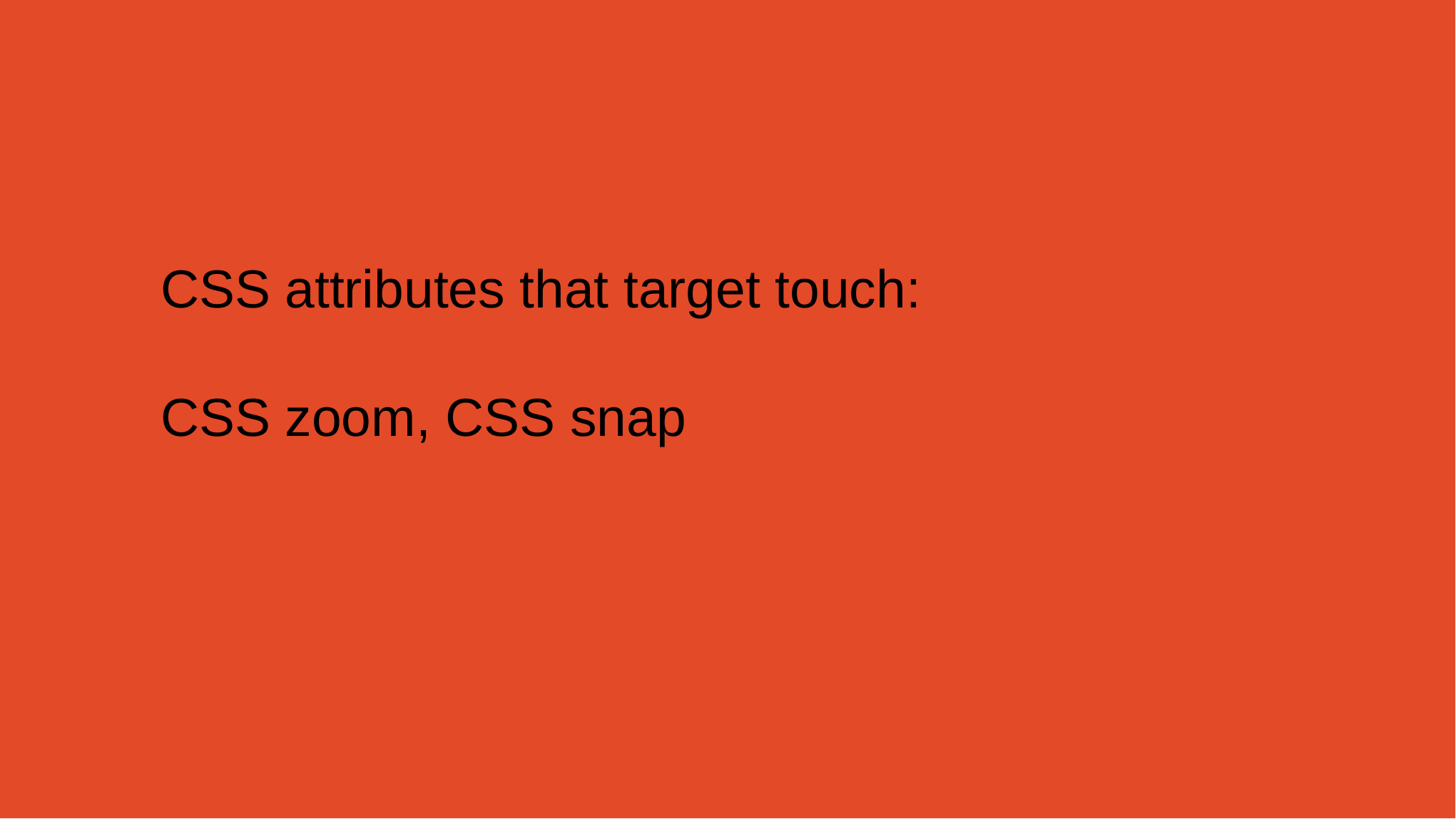

# CSS attributes that target touch: CSS zoom, CSS snap